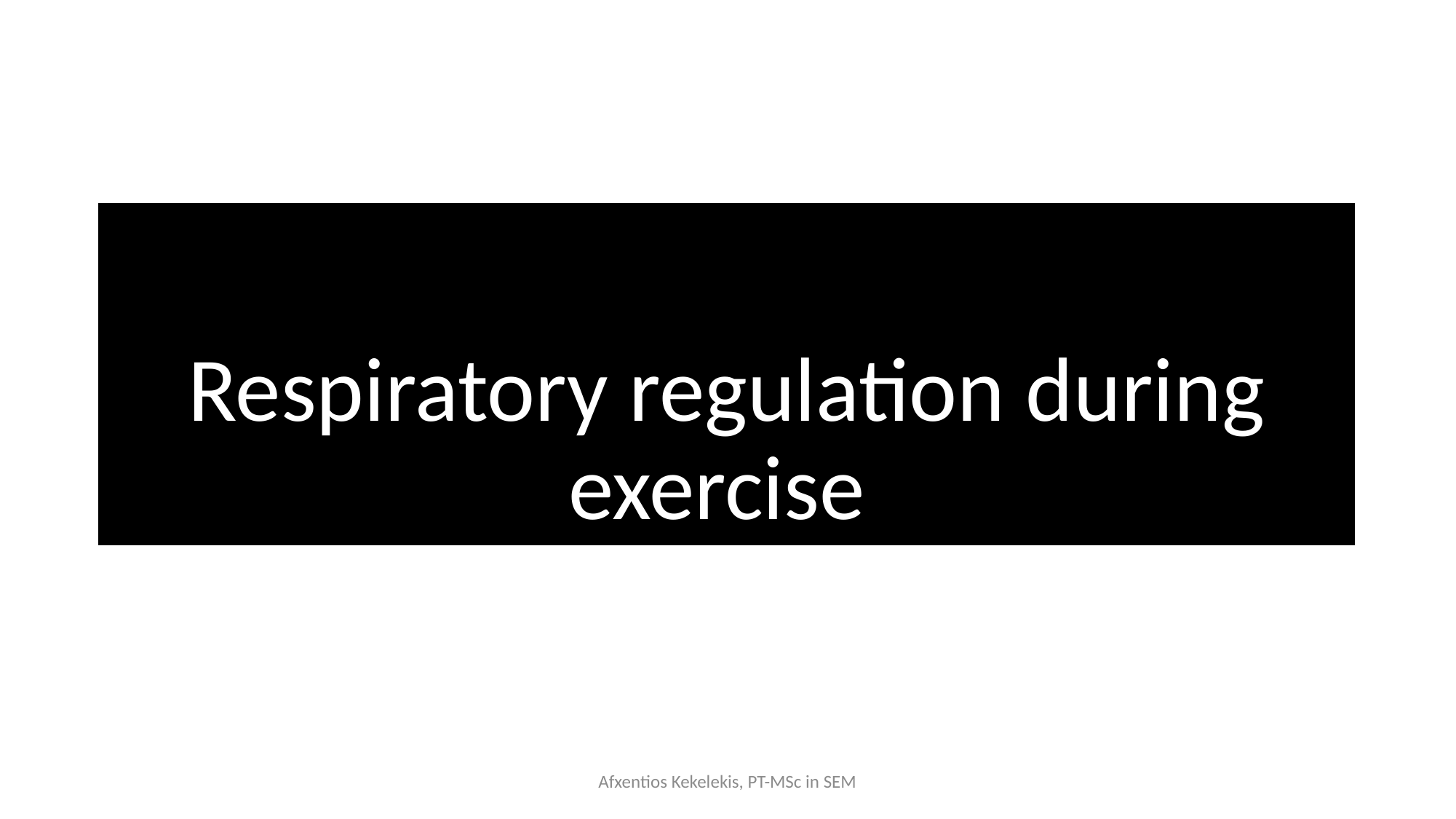

# Respiratory regulation during exercise

Afxentios Kekelekis, PT-MSc in SEM